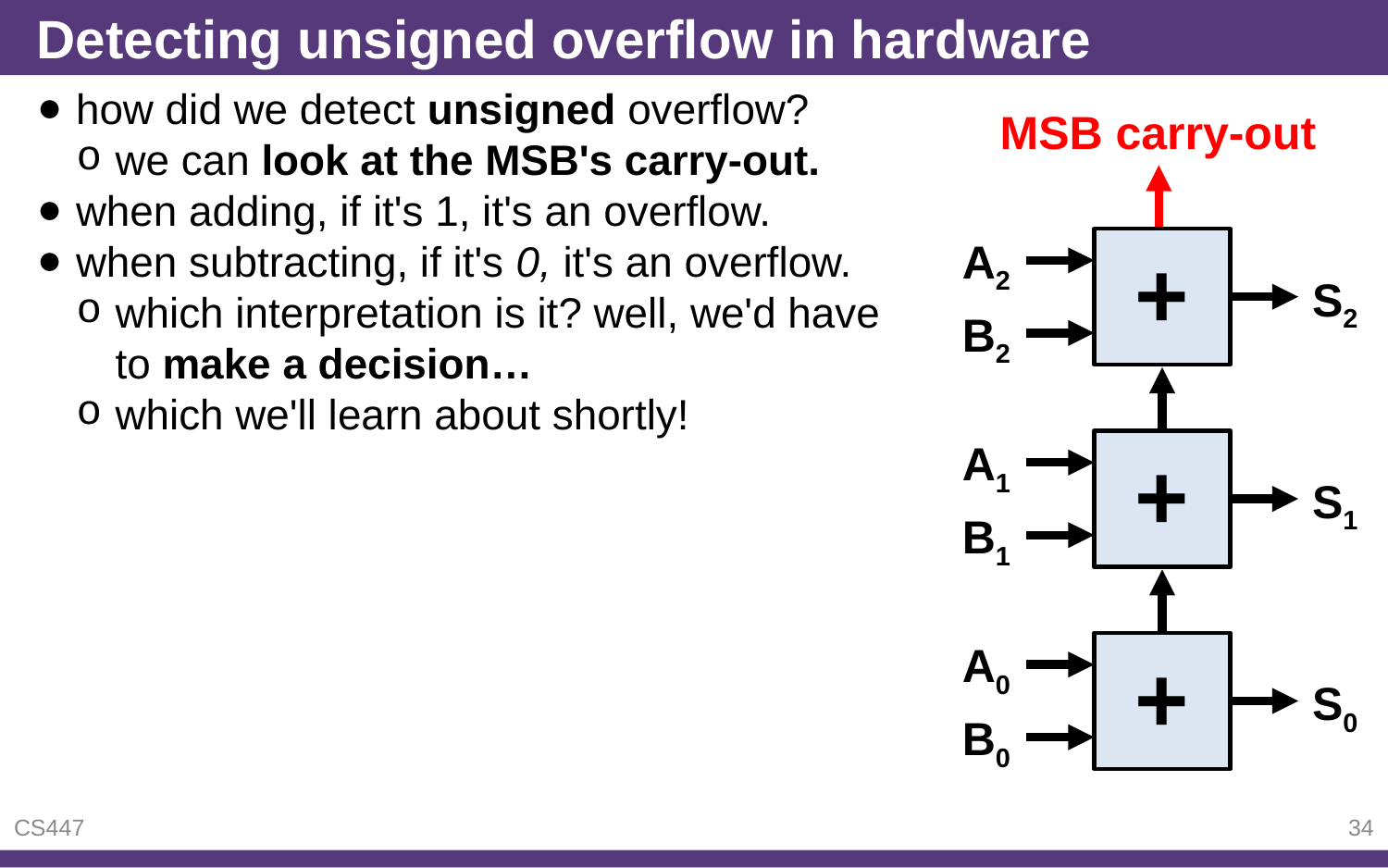

# Detecting unsigned overflow in hardware
how did we detect unsigned overflow?
we can look at the MSB's carry-out.
when adding, if it's 1, it's an overflow.
when subtracting, if it's 0, it's an overflow.
which interpretation is it? well, we'd have to make a decision…
which we'll learn about shortly!
MSB carry-out
A2
+
S2
B2
A1
+
S1
B1
A0
+
S0
B0
CS447
34